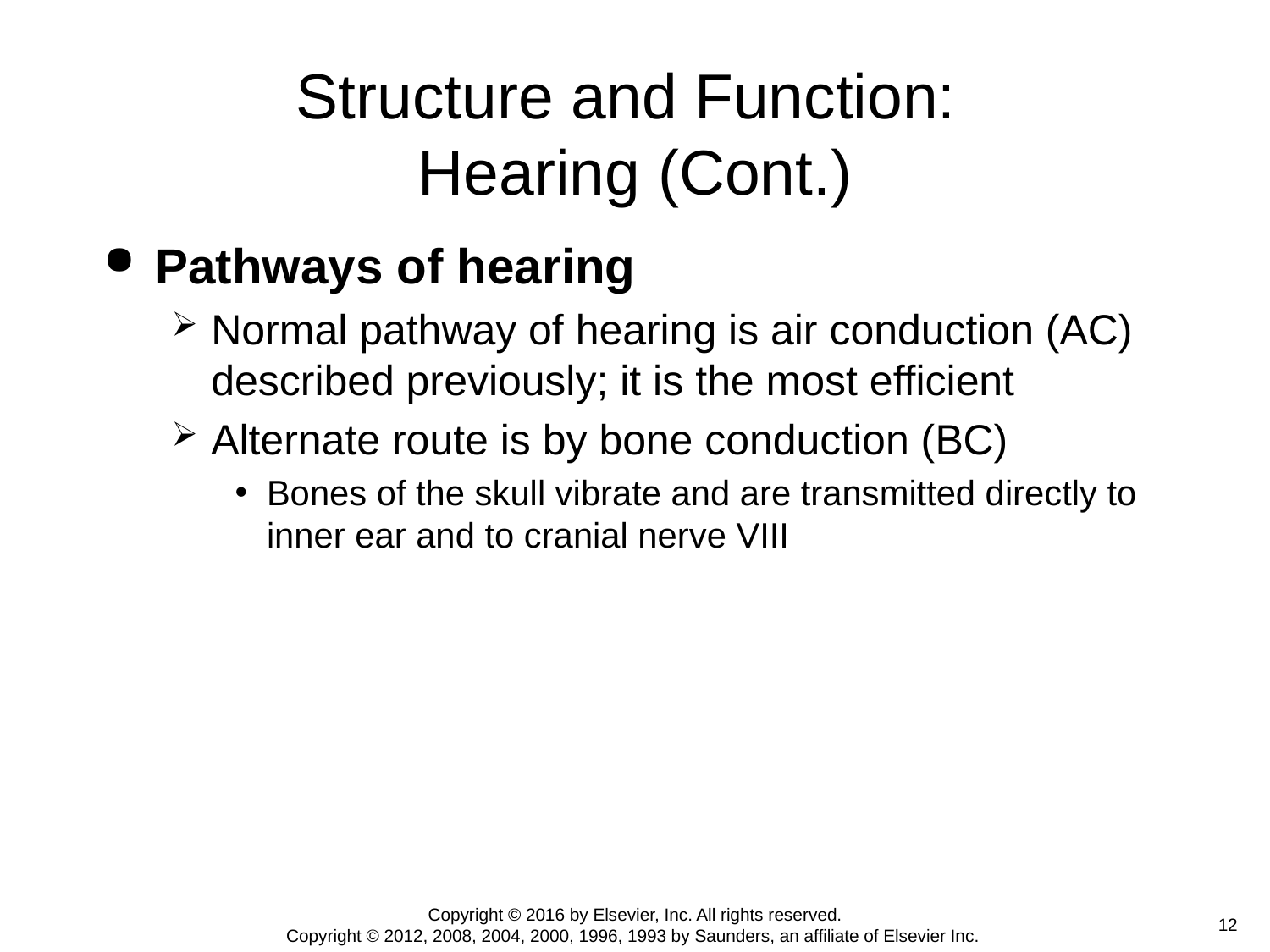

# Structure and Function: Hearing (Cont.)
Pathways of hearing
Normal pathway of hearing is air conduction (AC) described previously; it is the most efficient
Alternate route is by bone conduction (BC)
Bones of the skull vibrate and are transmitted directly to inner ear and to cranial nerve VIII
Copyright © 2016 by Elsevier, Inc. All rights reserved.
Copyright © 2012, 2008, 2004, 2000, 1996, 1993 by Saunders, an affiliate of Elsevier Inc.
 12